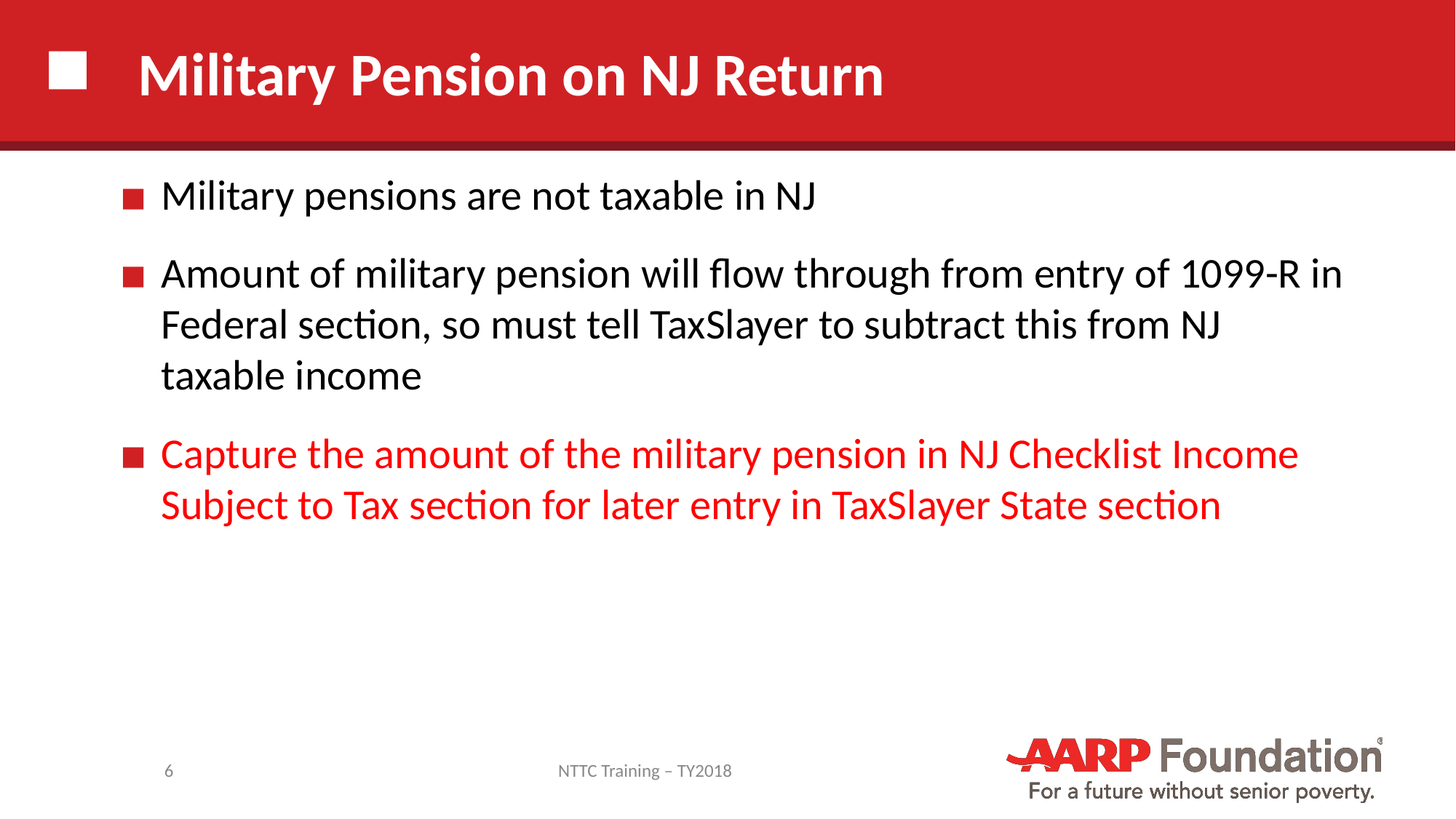

# Military Pension on NJ Return
Military pensions are not taxable in NJ
Amount of military pension will flow through from entry of 1099-R in Federal section, so must tell TaxSlayer to subtract this from NJ taxable income
Capture the amount of the military pension in NJ Checklist Income Subject to Tax section for later entry in TaxSlayer State section
6
NTTC Training – TY2018